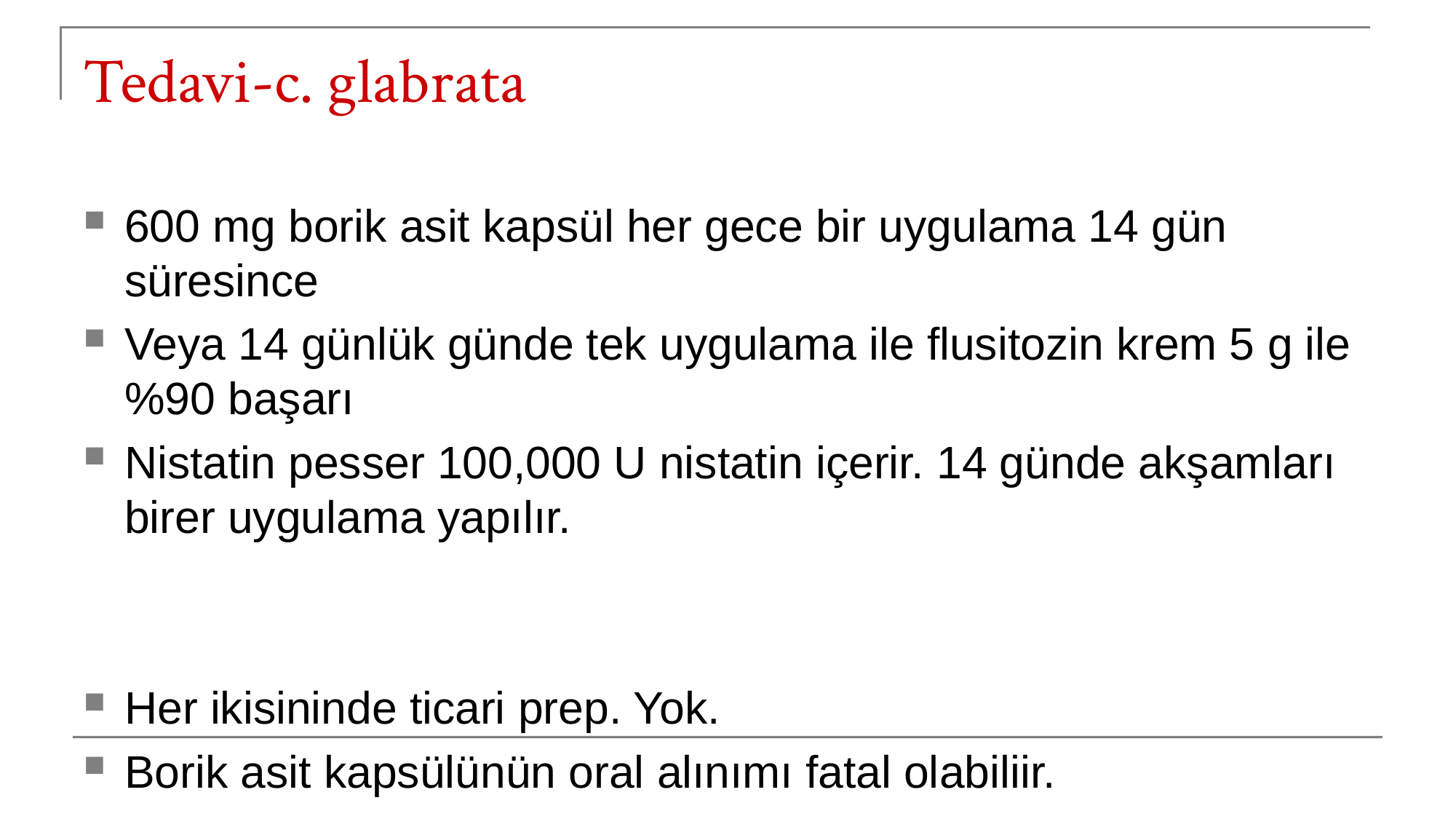

# Tedavi-c. glabrata
600 mg borik asit kapsül her gece bir uygulama 14 gün süresince
Veya 14 günlük günde tek uygulama ile flusitozin krem 5 g ile %90 başarı
Nistatin pesser 100,000 U nistatin içerir. 14 günde akşamları birer uygulama yapılır.

Her ikisininde ticari prep. Yok.
Borik asit kapsülünün oral alınımı fatal olabiliir.